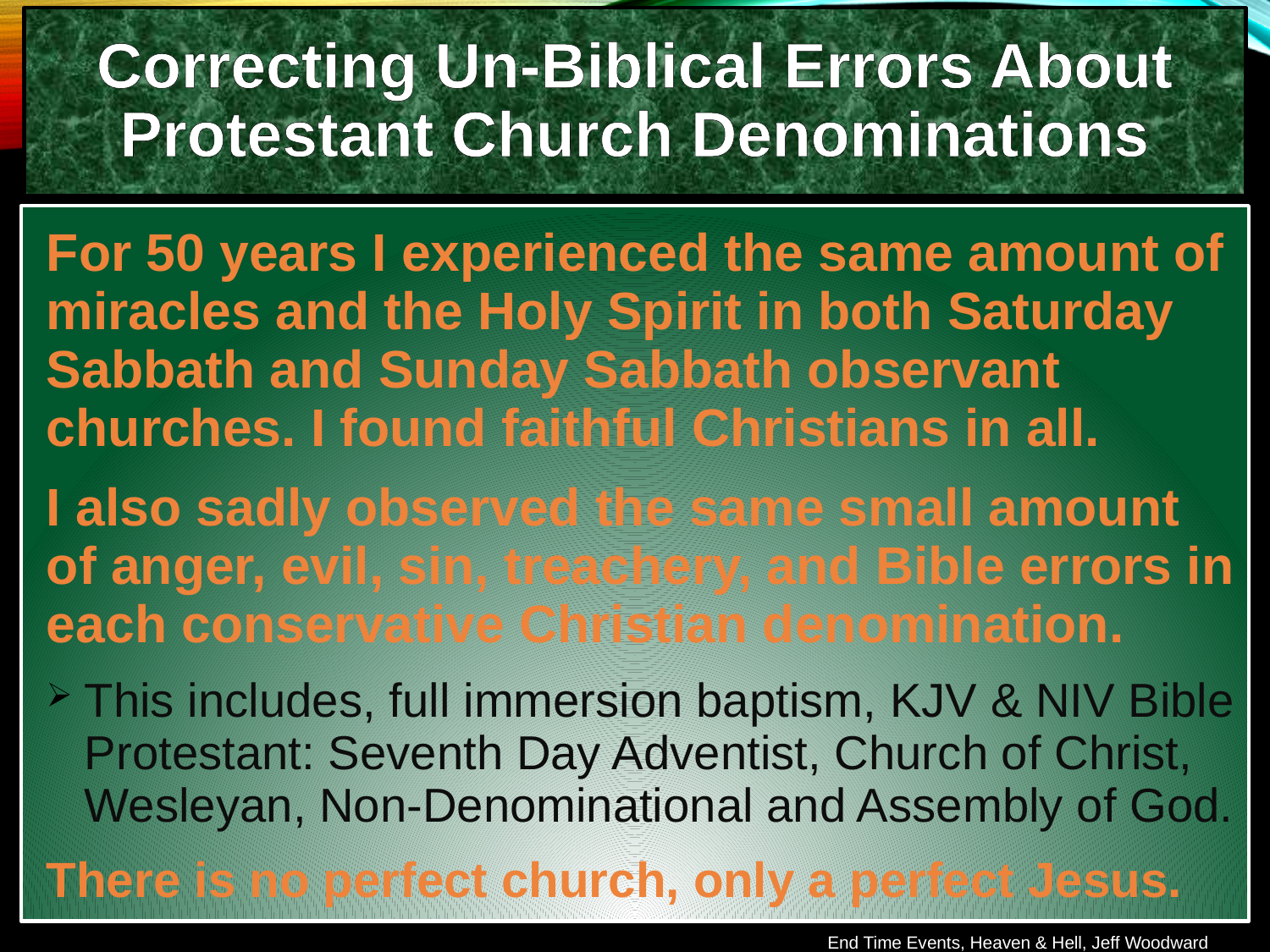

Correcting Un-Biblical Errors About Protestant Church Denominations
For 50 years I experienced the same amount of miracles and the Holy Spirit in both Saturday Sabbath and Sunday Sabbath observant churches. I found faithful Christians in all.
I also sadly observed the same small amount of anger, evil, sin, treachery, and Bible errors in each conservative Christian denomination.
This includes, full immersion baptism, KJV & NIV Bible Protestant: Seventh Day Adventist, Church of Christ, Wesleyan, Non-Denominational and Assembly of God.
There is no perfect church, only a perfect Jesus.
End Time Events, Heaven & Hell, Jeff Woodward